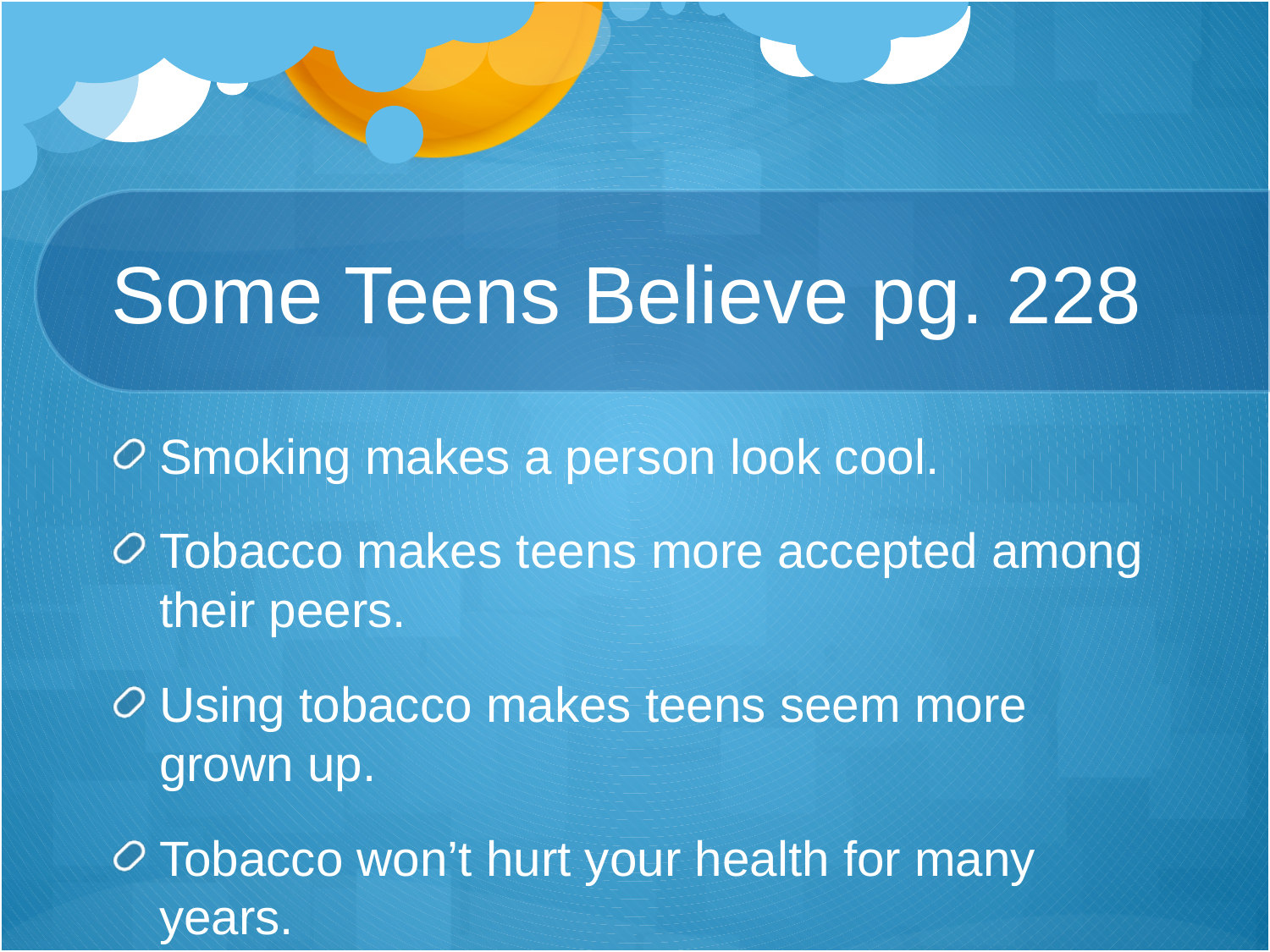

# Some Teens Believe pg. 228
Smoking makes a person look cool.
Tobacco makes teens more accepted among their peers.
Using tobacco makes teens seem more grown up.
Tobacco won’t hurt your health for many years.